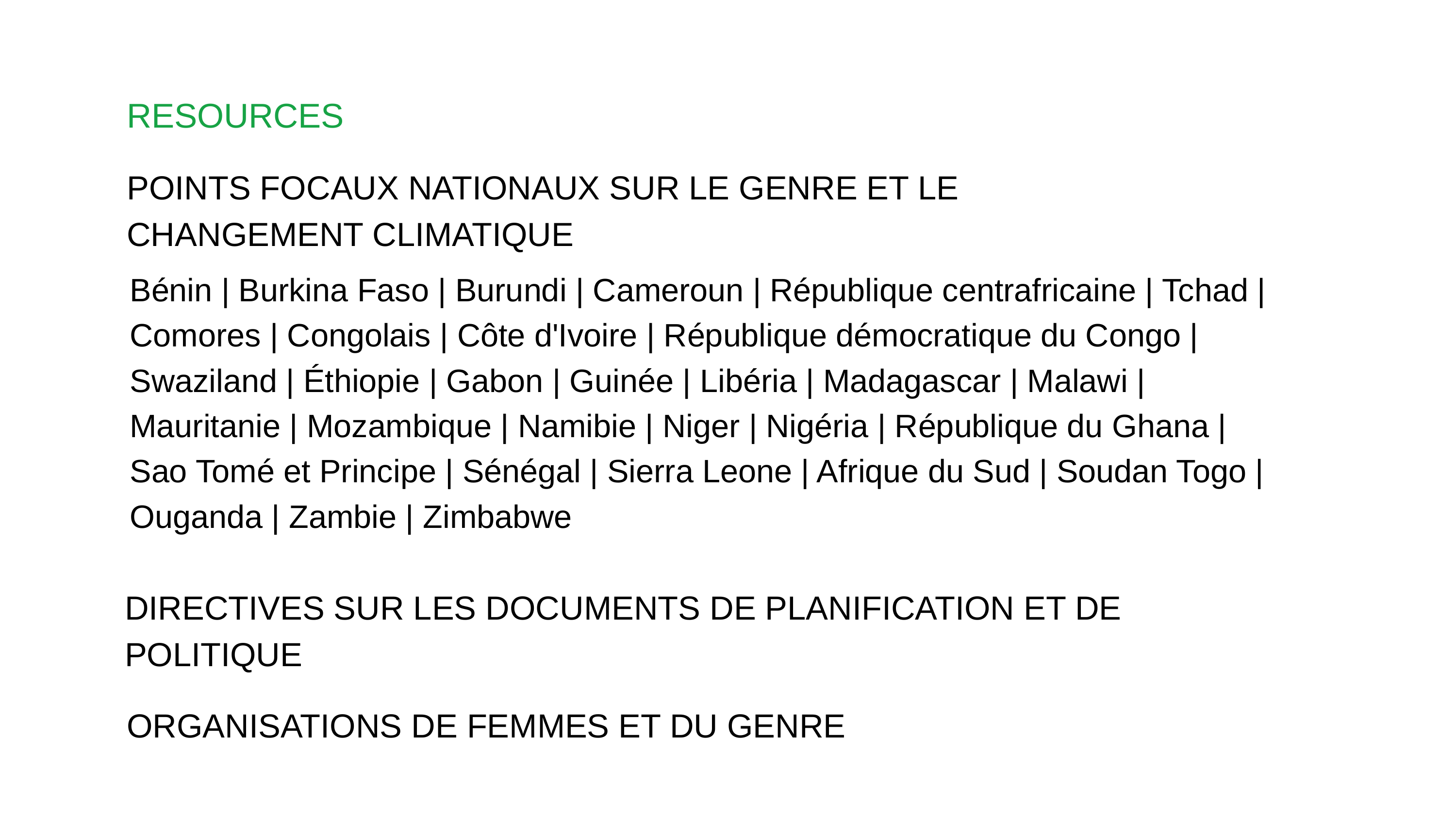

RESOURCES
POINTS FOCAUX NATIONAUX SUR LE GENRE ET LE CHANGEMENT CLIMATIQUE

Bénin | Burkina Faso | Burundi | Cameroun | République centrafricaine | Tchad | Comores | Congolais | Côte d'Ivoire | République démocratique du Congo | Swaziland | Éthiopie | Gabon | Guinée | Libéria | Madagascar | Malawi | Mauritanie | Mozambique | Namibie | Niger | Nigéria | République du Ghana | Sao Tomé et Principe | Sénégal | Sierra Leone | Afrique du Sud | Soudan Togo | Ouganda | Zambie | Zimbabwe
DIRECTIVES SUR LES DOCUMENTS DE PLANIFICATION ET DE POLITIQUE
ORGANISATIONS DE FEMMES ET DU GENRE